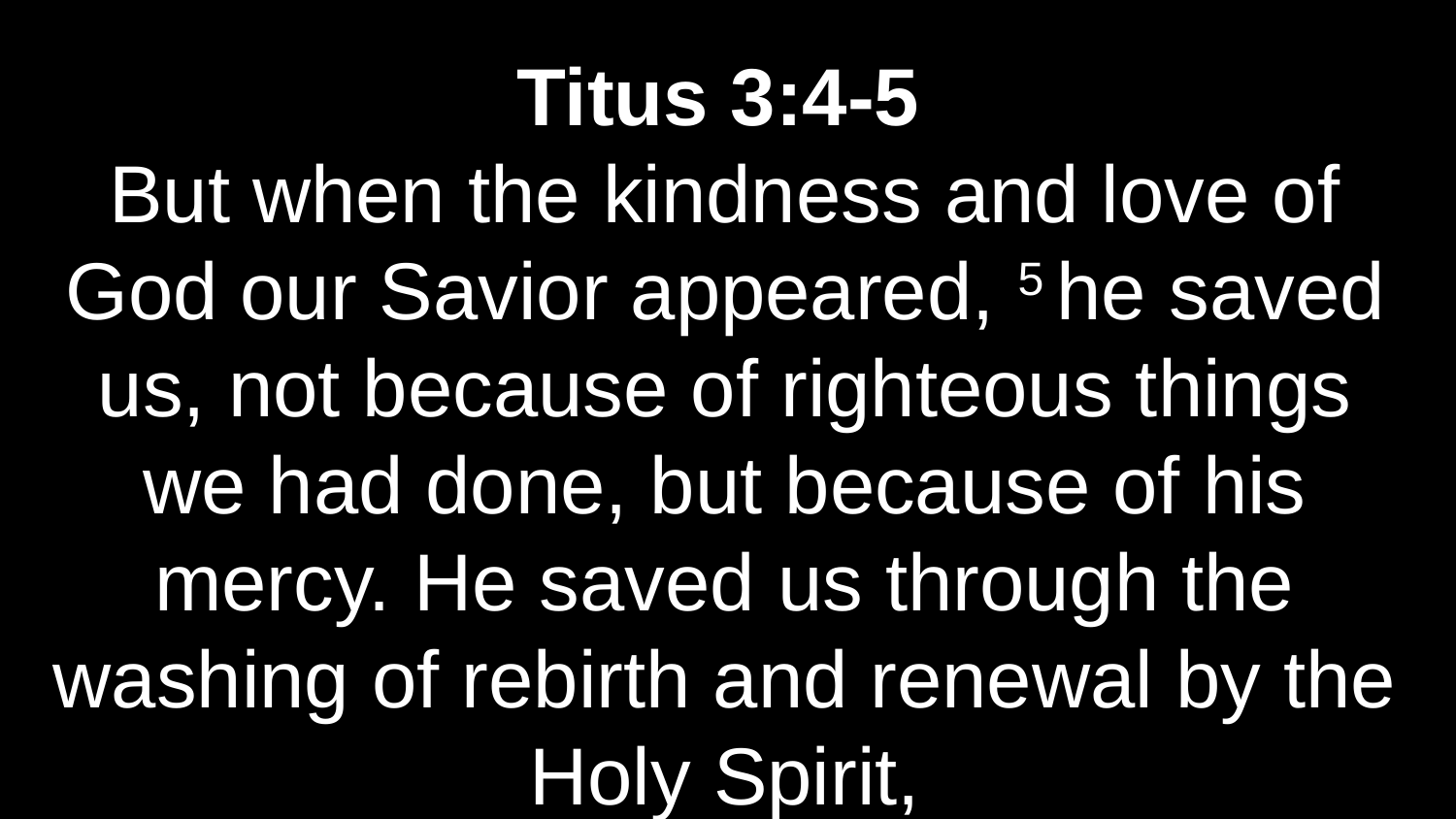

Titus 3:4-5
But when the kindness and love of God our Savior appeared, 5 he saved us, not because of righteous things we had done, but because of his mercy. He saved us through the washing of rebirth and renewal by the Holy Spirit,